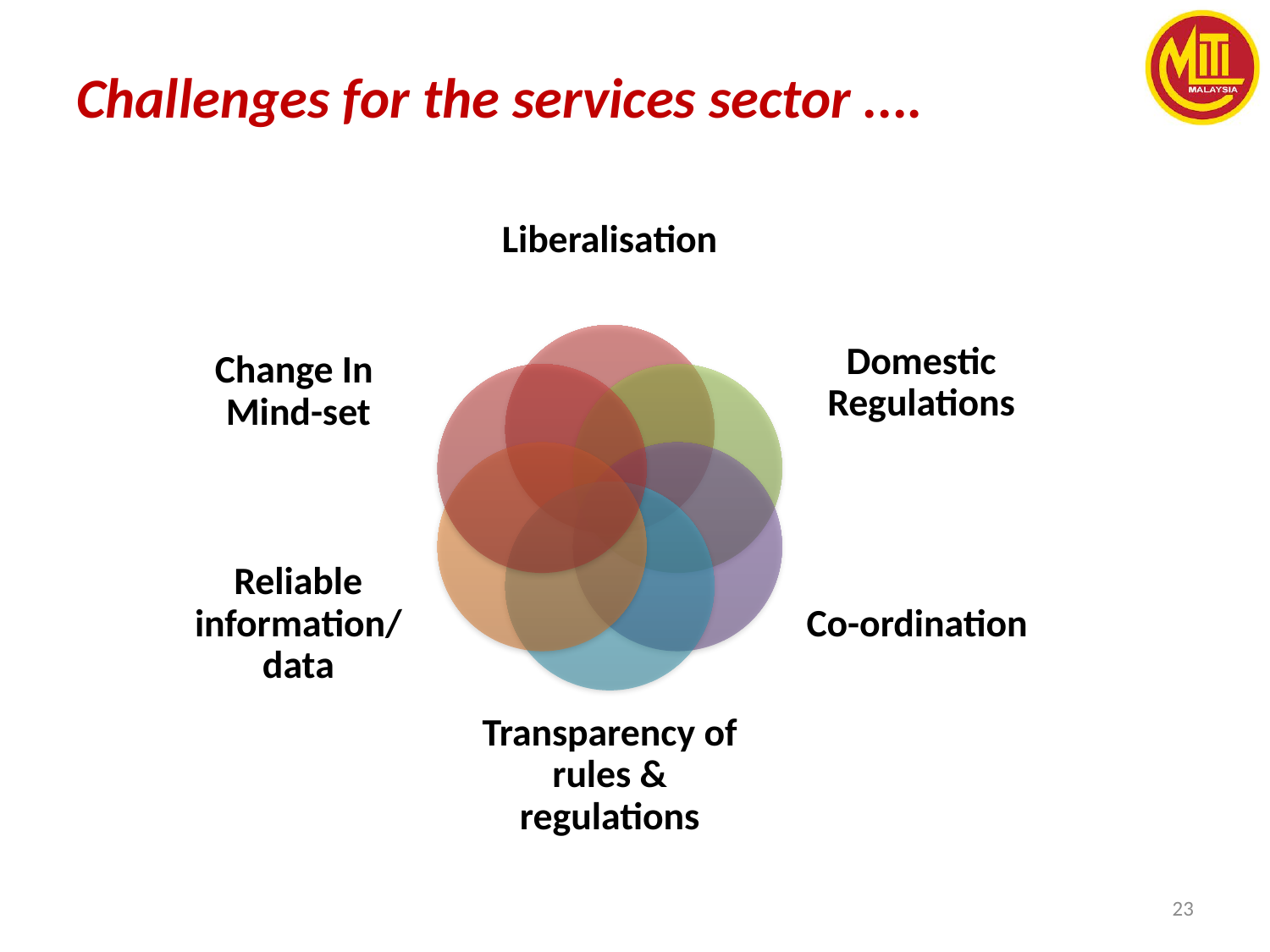

# Challenges for the services sector ....
Liberalisation
Domestic Regulations
Co-ordination
Transparency of rules & regulations
Reliable information/ data
Change In  Mind-set
23